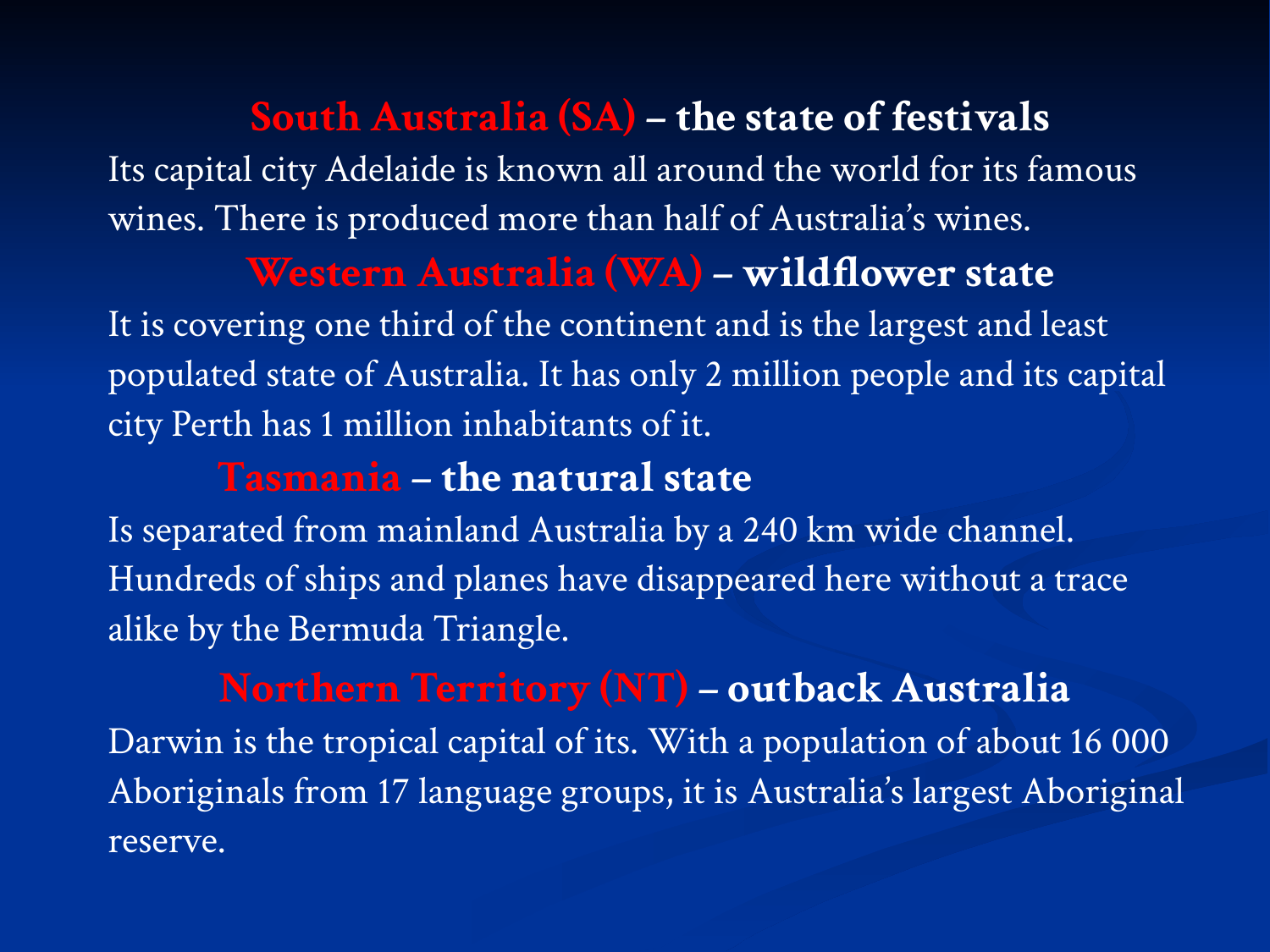

South Australia (SA) – the state of festivals
Its capital city Adelaide is known all around the world for its famous
wines. There is produced more than half of Australia’s wines.
Western Australia (WA) – wildflower state
It is covering one third of the continent and is the largest and least
populated state of Australia. It has only 2 million people and its capital
city Perth has 1 million inhabitants of it.
              Tasmania – the natural state
Is separated from mainland Australia by a 240 km wide channel.
Hundreds of ships and planes have disappeared here without a trace
alike by the Bermuda Triangle.
Northern Territory (NT) – outback Australia
Darwin is the tropical capital of its. With a population of about 16 000
Aboriginals from 17 language groups, it is Australia’s largest Aboriginal
reserve.